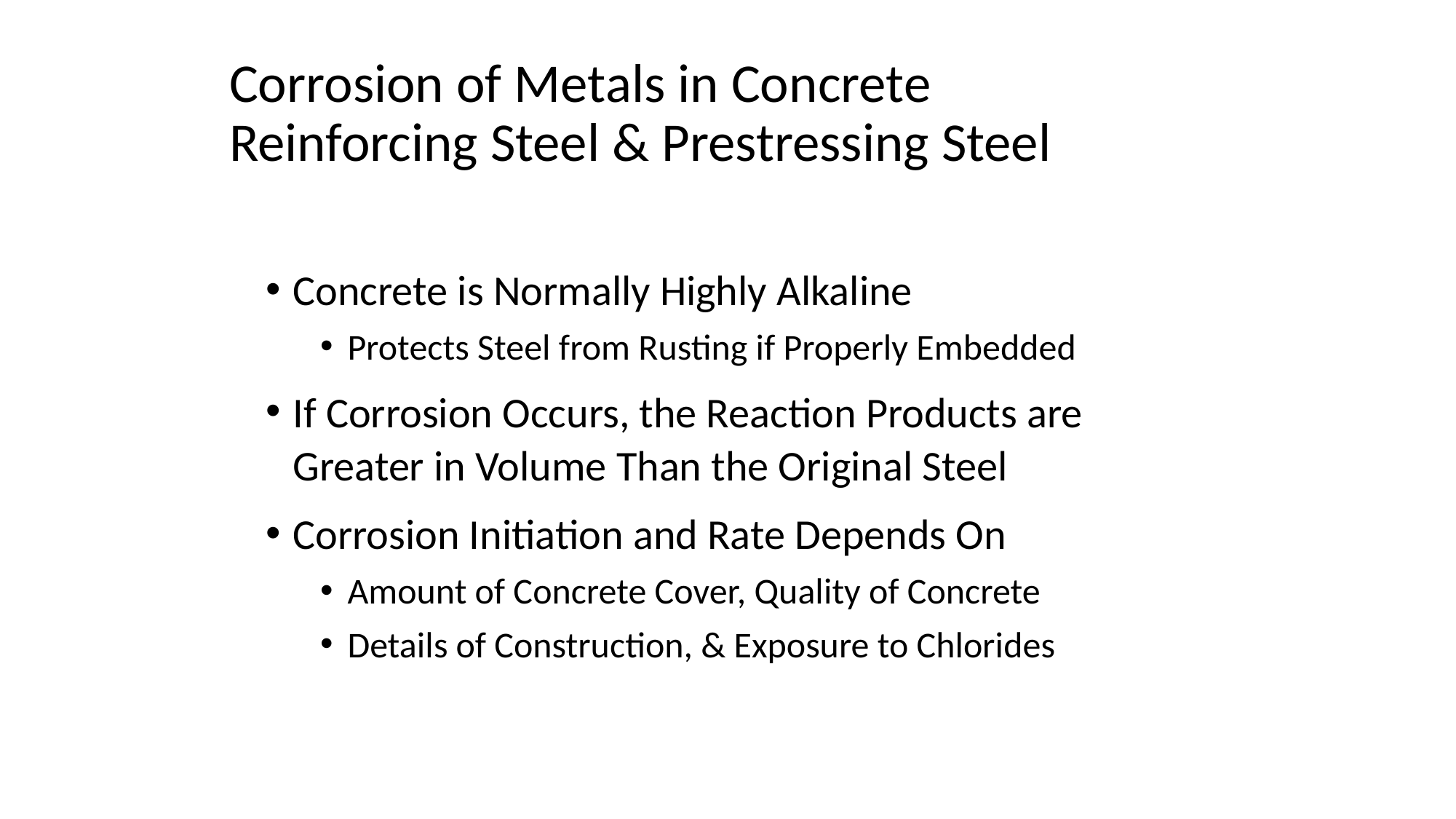

# Corrosion of Metals in Concrete Reinforcing Steel & Prestressing Steel
Concrete is Normally Highly Alkaline
Protects Steel from Rusting if Properly Embedded
If Corrosion Occurs, the Reaction Products are 	Greater in Volume Than the Original Steel
Corrosion Initiation and Rate Depends On
Amount of Concrete Cover, Quality of Concrete
Details of Construction, & Exposure to Chlorides